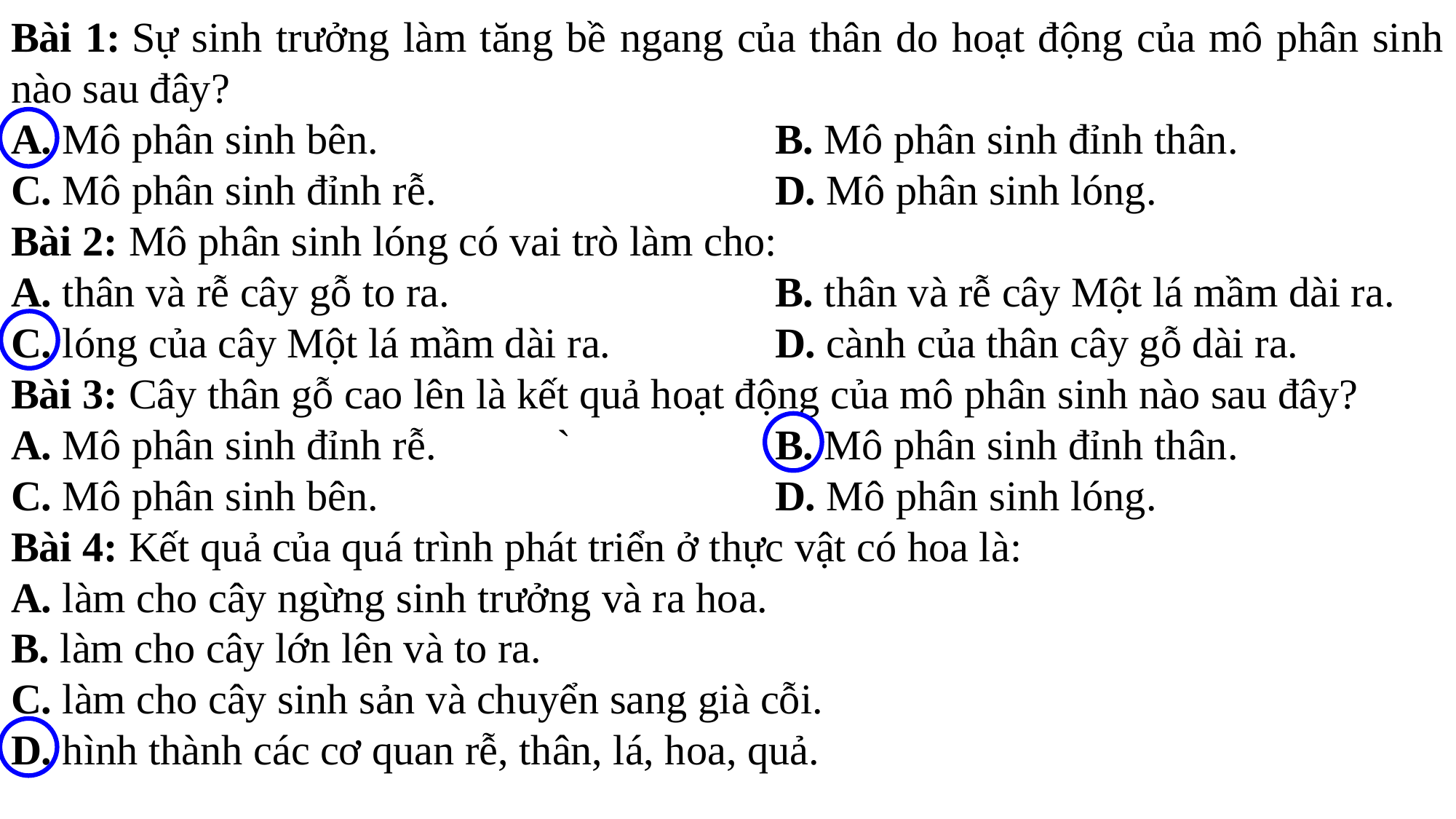

Bài 1: Sự sinh trưởng làm tăng bề ngang của thân do hoạt động của mô phân sinh nào sau đây?
A. Mô phân sinh bên.		 		B. Mô phân sinh đỉnh thân.
C. Mô phân sinh đỉnh rễ.				D. Mô phân sinh lóng.
Bài 2: Mô phân sinh lóng có vai trò làm cho:
A. thân và rễ cây gỗ to ra.		     	B. thân và rễ cây Một lá mầm dài ra.
C. lóng của cây Một lá mầm dài ra.     		D. cành của thân cây gỗ dài ra.
Bài 3: Cây thân gỗ cao lên là kết quả hoạt động của mô phân sinh nào sau đây?
A. Mô phân sinh đỉnh rễ.		`		B. Mô phân sinh đỉnh thân.
C. Mô phân sinh bên.				D. Mô phân sinh lóng.
Bài 4: Kết quả của quá trình phát triển ở thực vật có hoa là:
A. làm cho cây ngừng sinh trưởng và ra hoa.
B. làm cho cây lớn lên và to ra.
C. làm cho cây sinh sản và chuyển sang già cỗi.
D. hình thành các cơ quan rễ, thân, lá, hoa, quả.